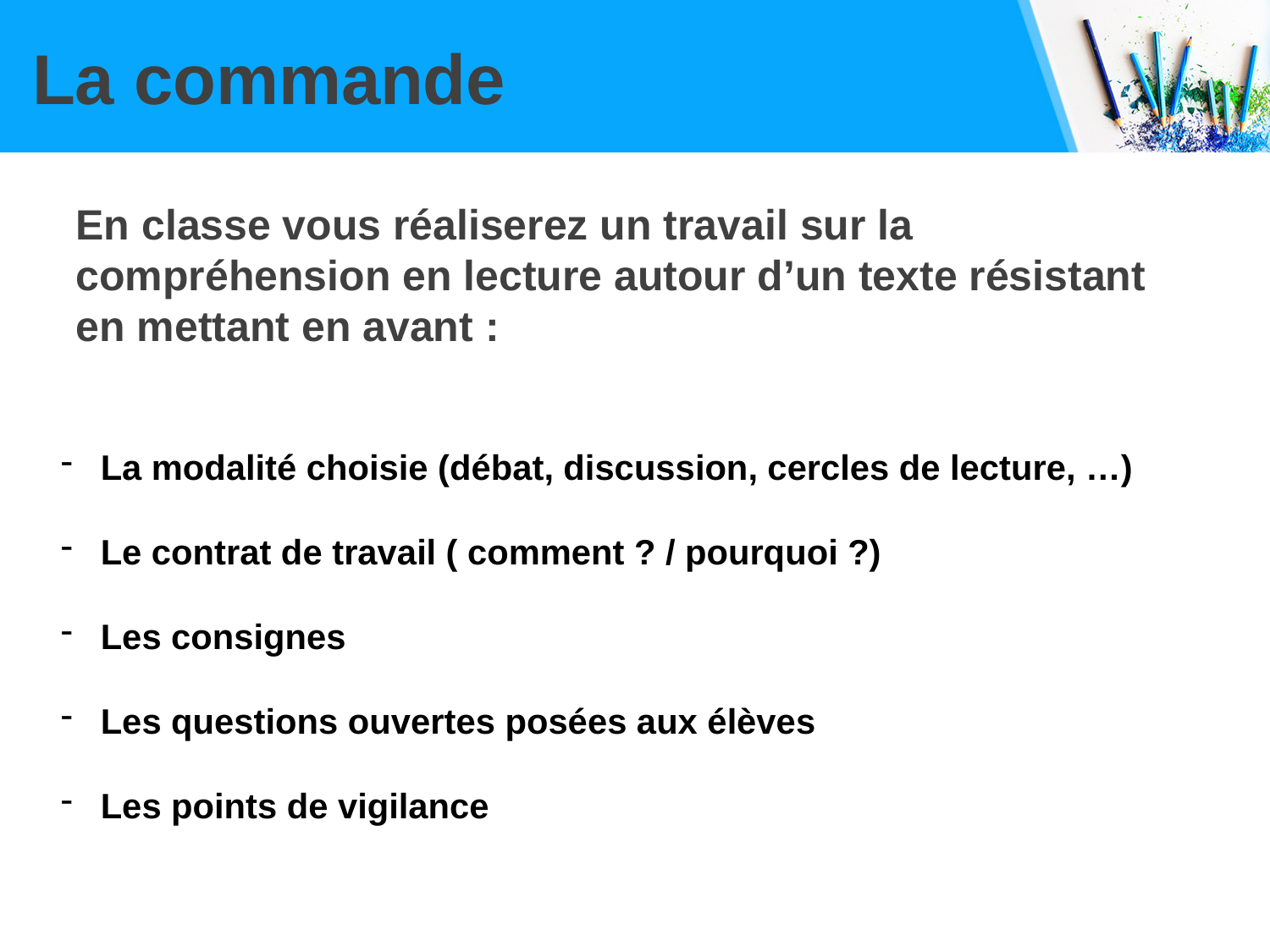

# La commande
En classe vous réaliserez un travail sur la compréhension en lecture autour d’un texte résistant en mettant en avant :
La modalité choisie (débat, discussion, cercles de lecture, …)
Le contrat de travail ( comment ? / pourquoi ?)
Les consignes
Les questions ouvertes posées aux élèves
Les points de vigilance